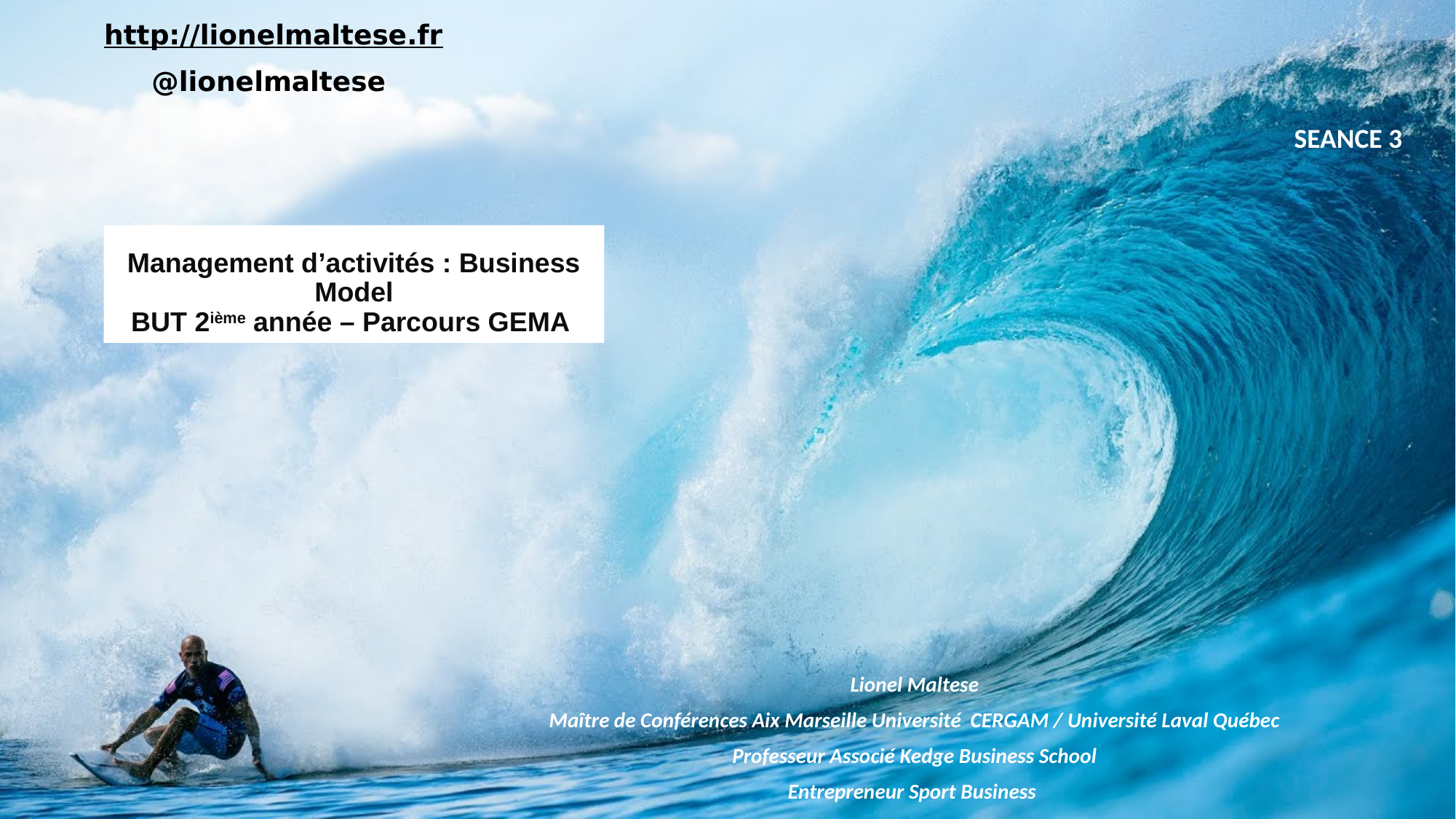

http://lionelmaltese.fr
@lionelmaltese
SEANCE 3
# Management d’activités : Business Model BUT 2ième année – Parcours GEMA

Lionel Maltese
Maître de Conférences Aix Marseille Université  CERGAM / Université Laval Québec
Professeur Associé Kedge Business School
Entrepreneur Sport Business